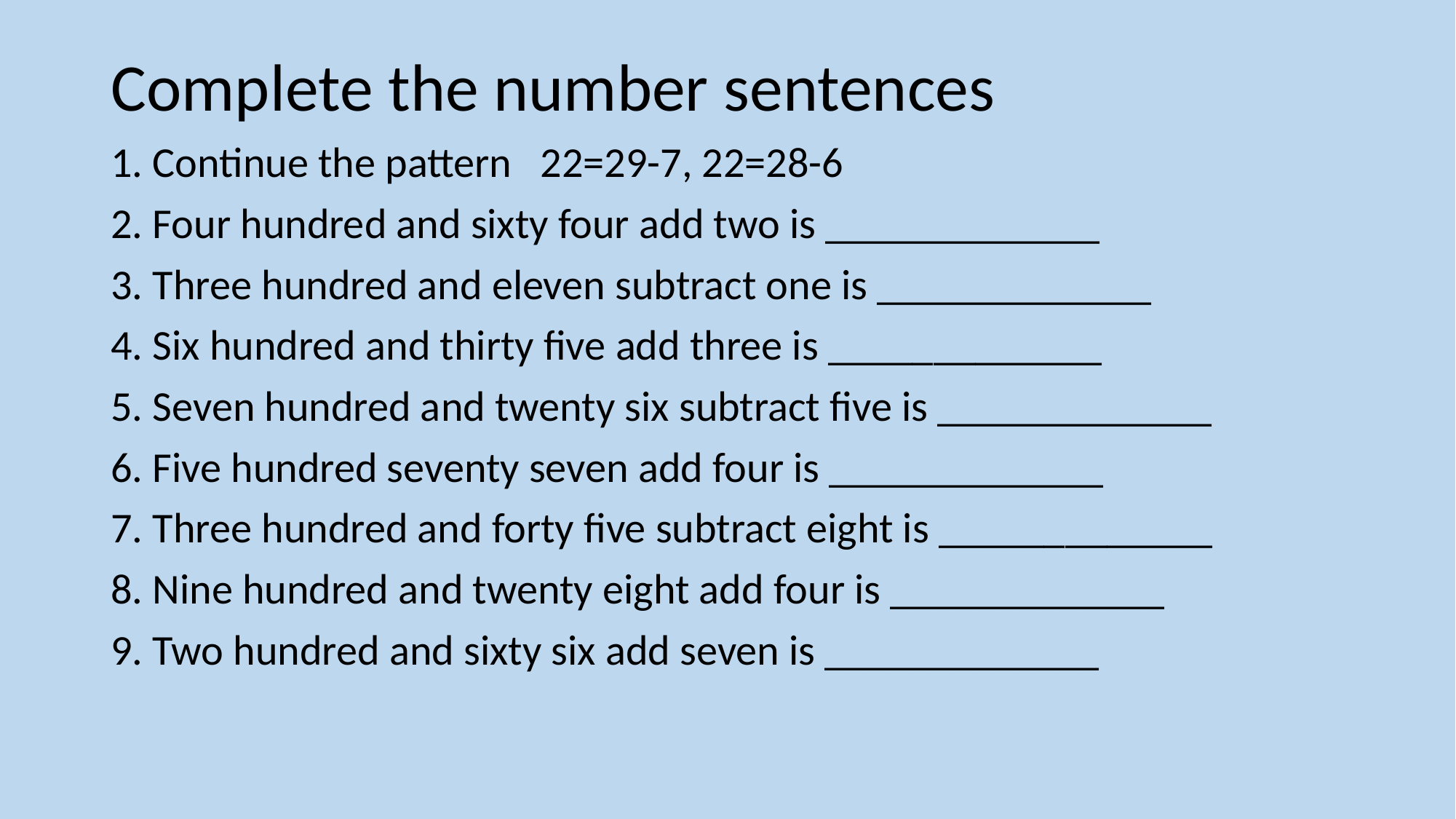

# Complete the number sentences
1. Continue the pattern   22=29-7, 22=28-6
2. Four hundred and sixty four add two is _____________
3. Three hundred and eleven subtract one is _____________
4. Six hundred and thirty five add three is _____________
5. Seven hundred and twenty six subtract five is _____________
6. Five hundred seventy seven add four is _____________
7. Three hundred and forty five subtract eight is _____________
8. Nine hundred and twenty eight add four is _____________
9. Two hundred and sixty six add seven is _____________